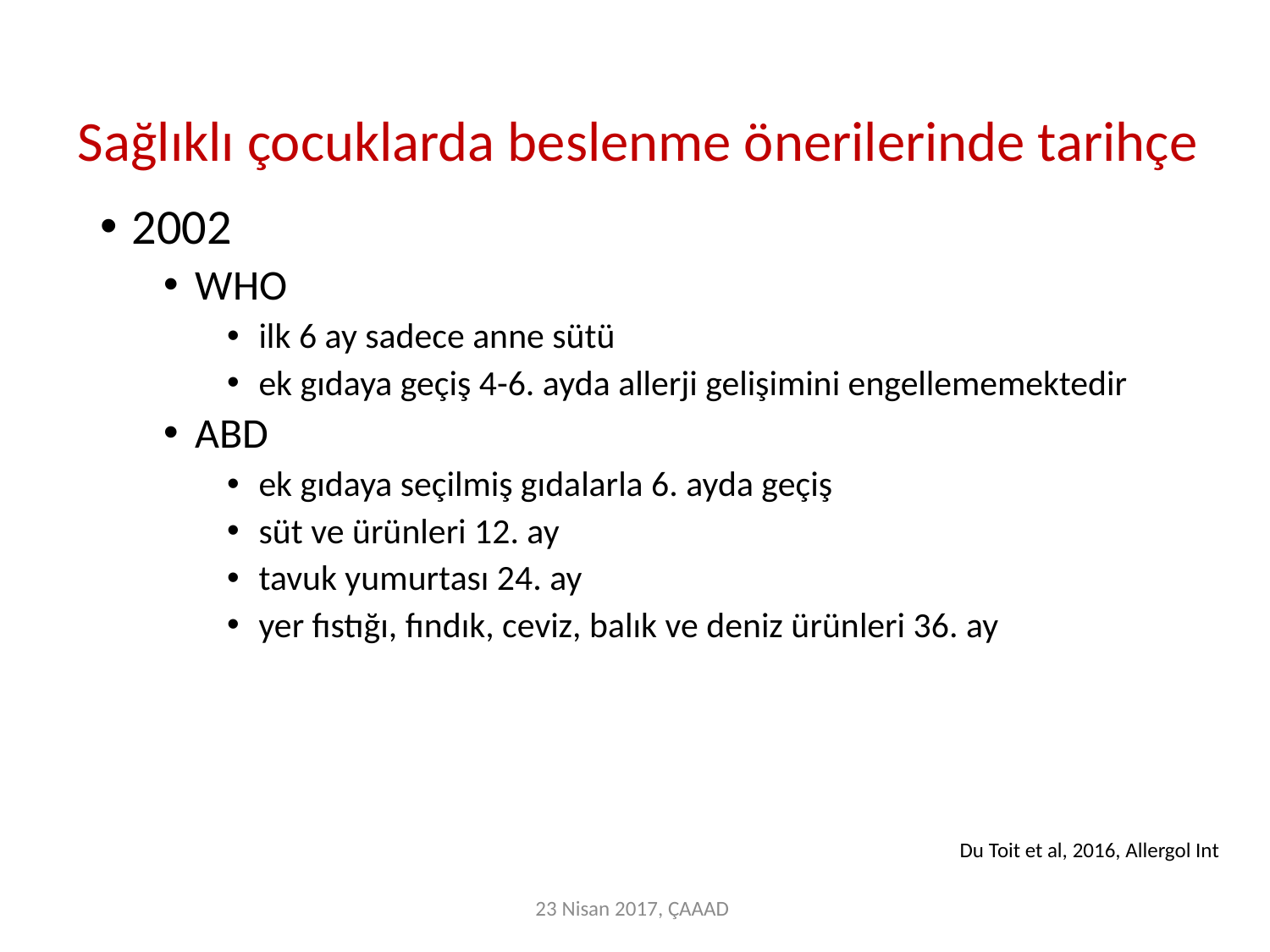

# Sağlıklı çocuklarda beslenme önerilerinde tarihçe
2002
WHO
ilk 6 ay sadece anne sütü
ek gıdaya geçiş 4-6. ayda allerji gelişimini engellememektedir
ABD
ek gıdaya seçilmiş gıdalarla 6. ayda geçiş
süt ve ürünleri 12. ay
tavuk yumurtası 24. ay
yer fıstığı, fındık, ceviz, balık ve deniz ürünleri 36. ay

Du Toit et al, 2016, Allergol Int

23 Nisan 2017, ÇAAAD